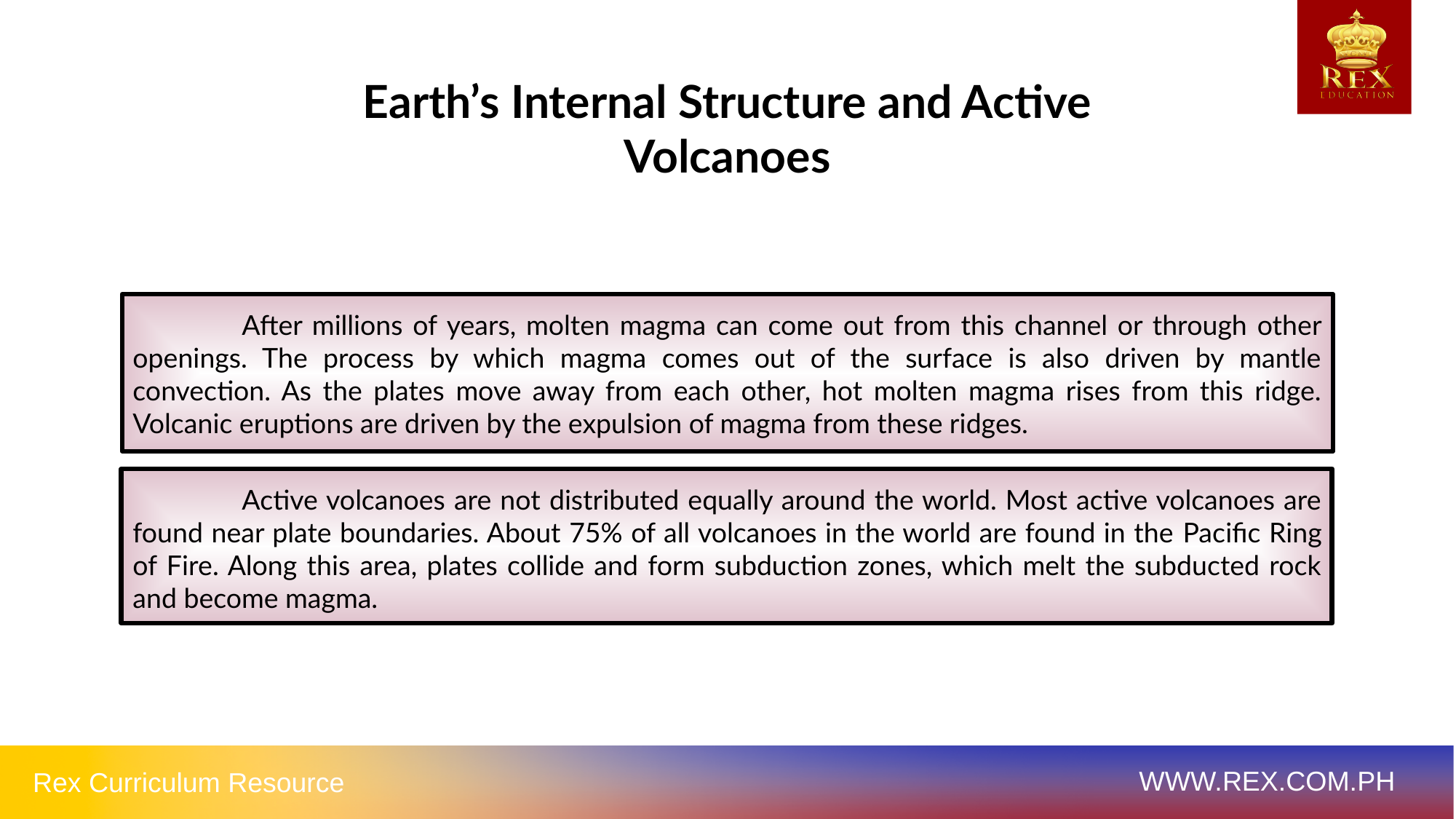

Earth’s Internal Structure and Active Volcanoes

	After millions of years, molten magma can come out from this channel or through other openings. The process by which magma comes out of the surface is also driven by mantle convection. As the plates move away from each other, hot molten magma rises from this ridge. Volcanic eruptions are driven by the expulsion of magma from these ridges.

	Active volcanoes are not distributed equally around the world. Most active volcanoes are found near plate boundaries. About 75% of all volcanoes in the world are found in the Pacific Ring of Fire. Along this area, plates collide and form subduction zones, which melt the subducted rock and become magma.